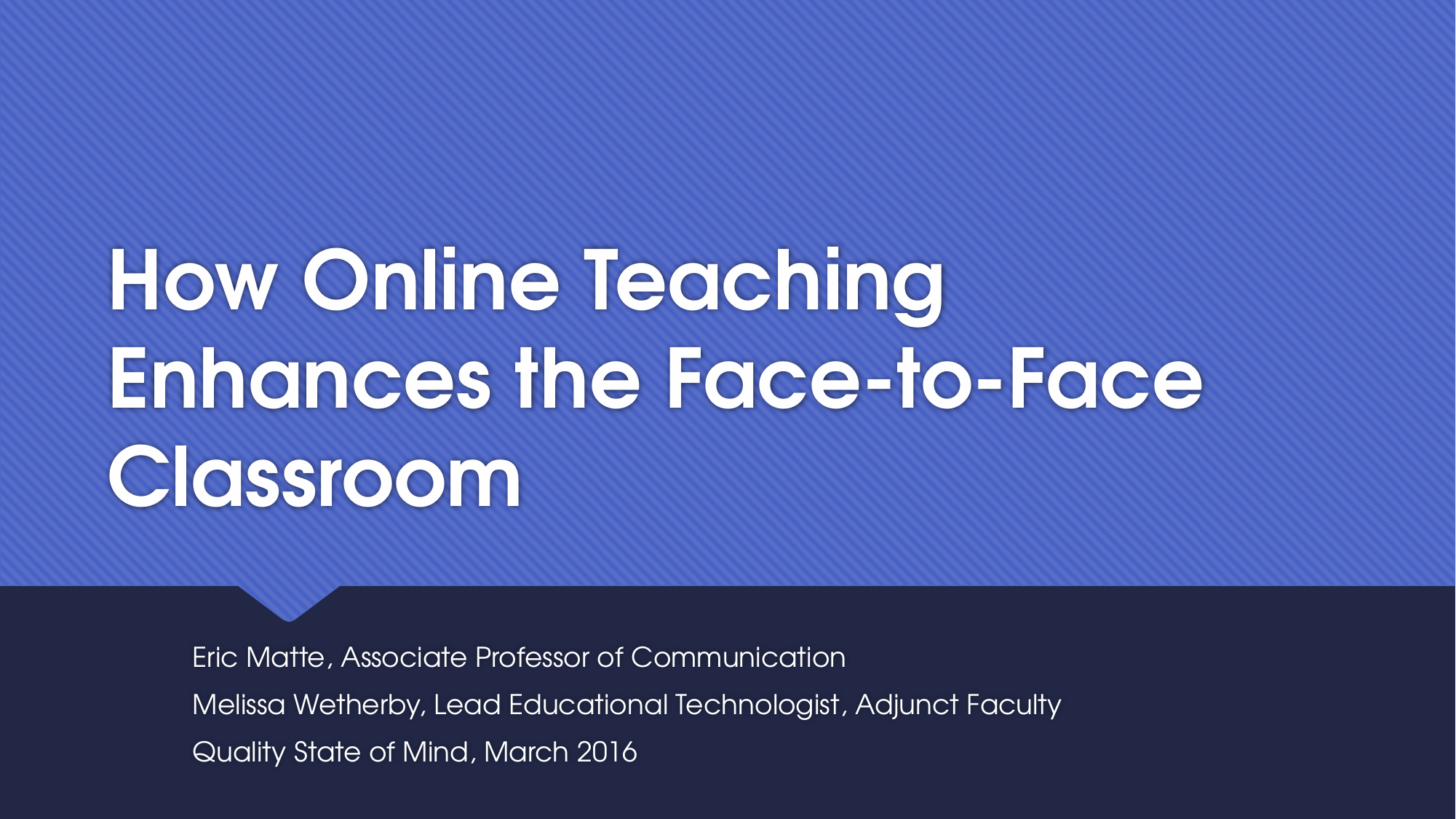

# How Online Teaching Enhances the Face-to-Face Classroom
Eric Matte, Associate Professor of Communication
Melissa Wetherby, Lead Educational Technologist, Adjunct Faculty
Quality State of Mind, March 2016